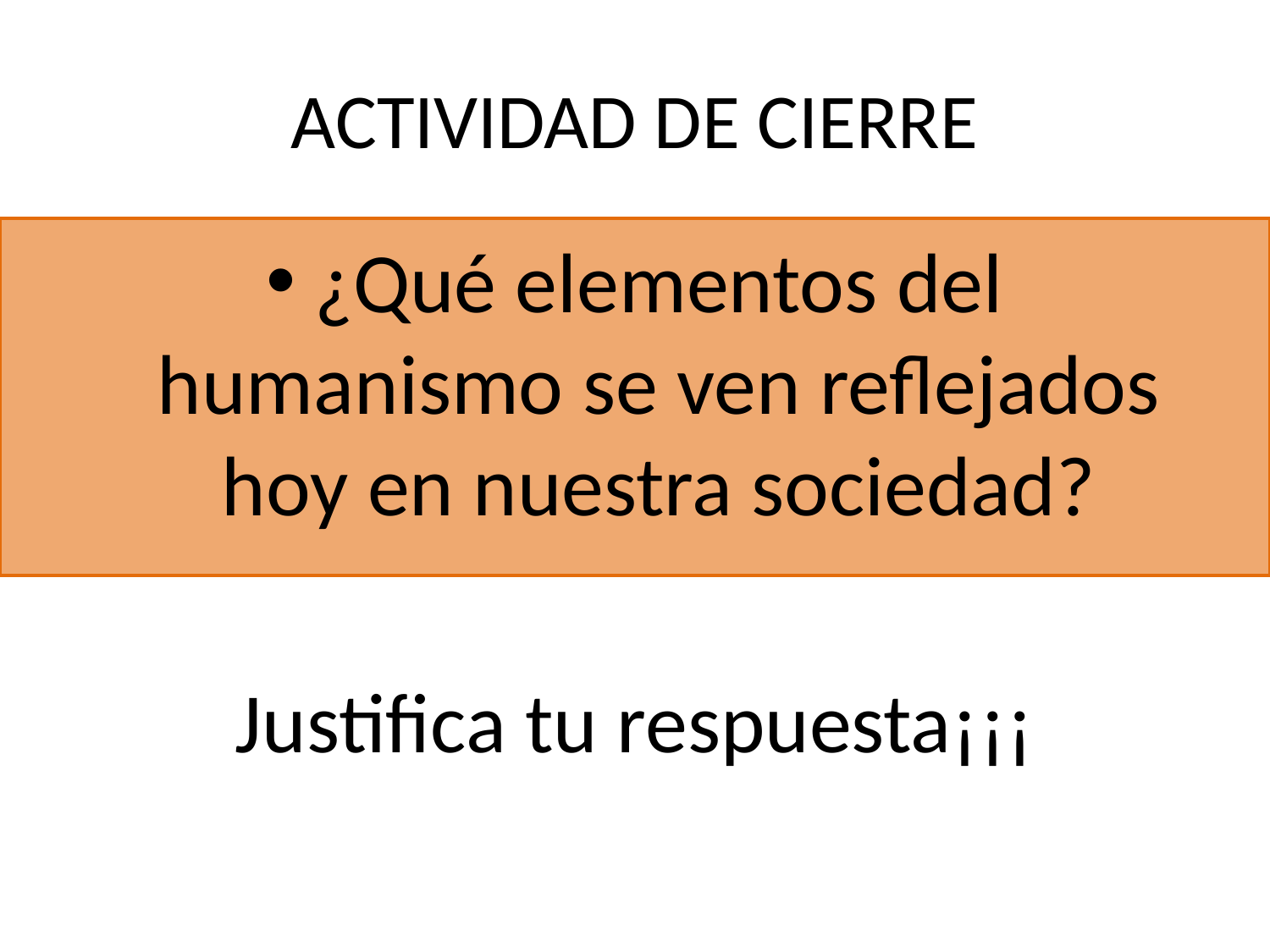

# ACTIVIDAD DE CIERRE

¿Qué elementos del humanismo se ven reflejados hoy en nuestra sociedad?

Justifica tu respuesta¡¡¡